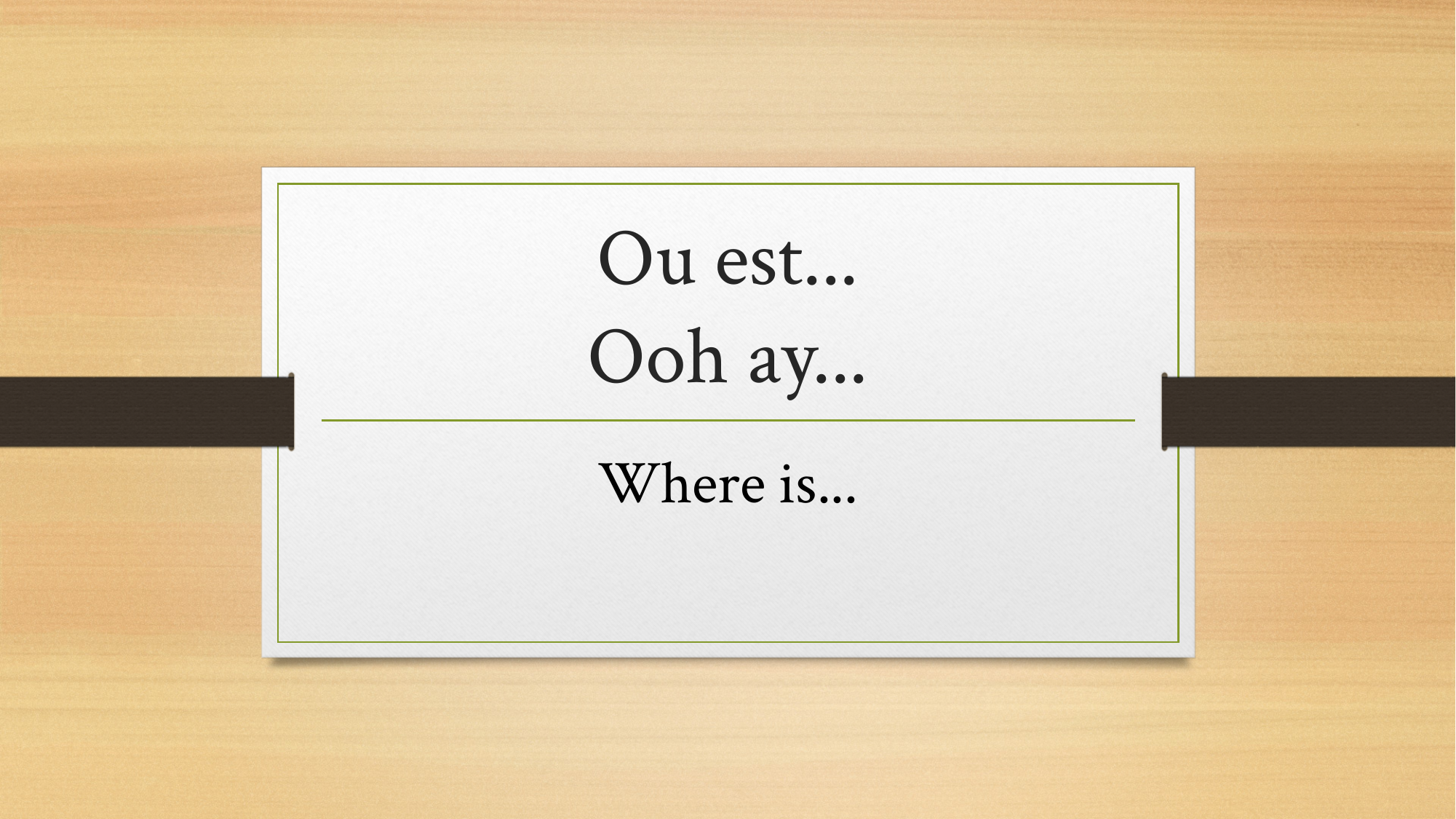

# Ou est...
Ooh ay...
Where is...